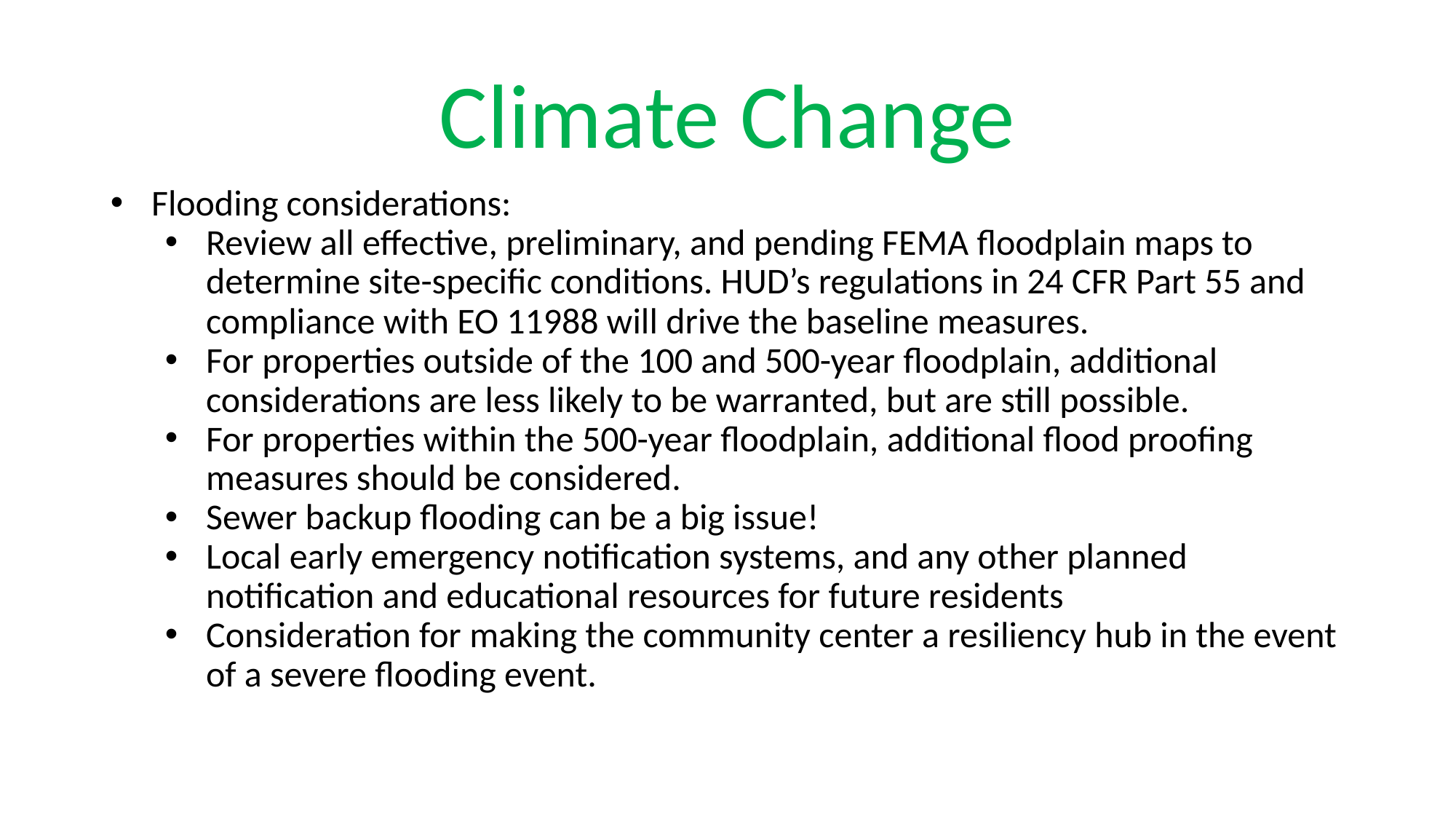

# Climate Change
Flooding considerations:
Review all effective, preliminary, and pending FEMA floodplain maps to determine site-specific conditions. HUD’s regulations in 24 CFR Part 55 and compliance with EO 11988 will drive the baseline measures.
For properties outside of the 100 and 500-year floodplain, additional considerations are less likely to be warranted, but are still possible.
For properties within the 500-year floodplain, additional flood proofing measures should be considered.
Sewer backup flooding can be a big issue!
Local early emergency notification systems, and any other planned notification and educational resources for future residents
Consideration for making the community center a resiliency hub in the event of a severe flooding event.